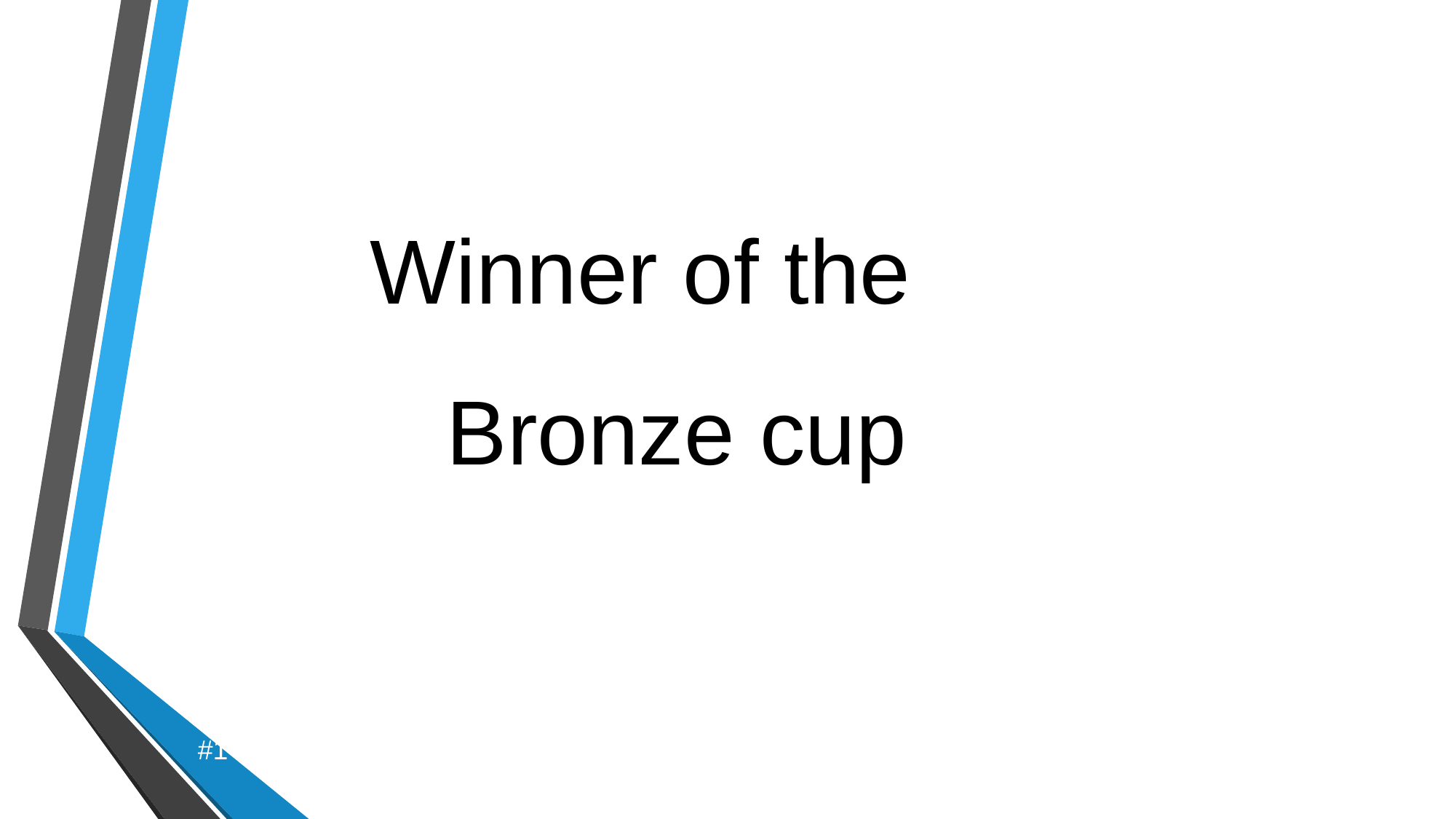

Winner of the
Bronze cup
#1      EARLY MORNING ROW